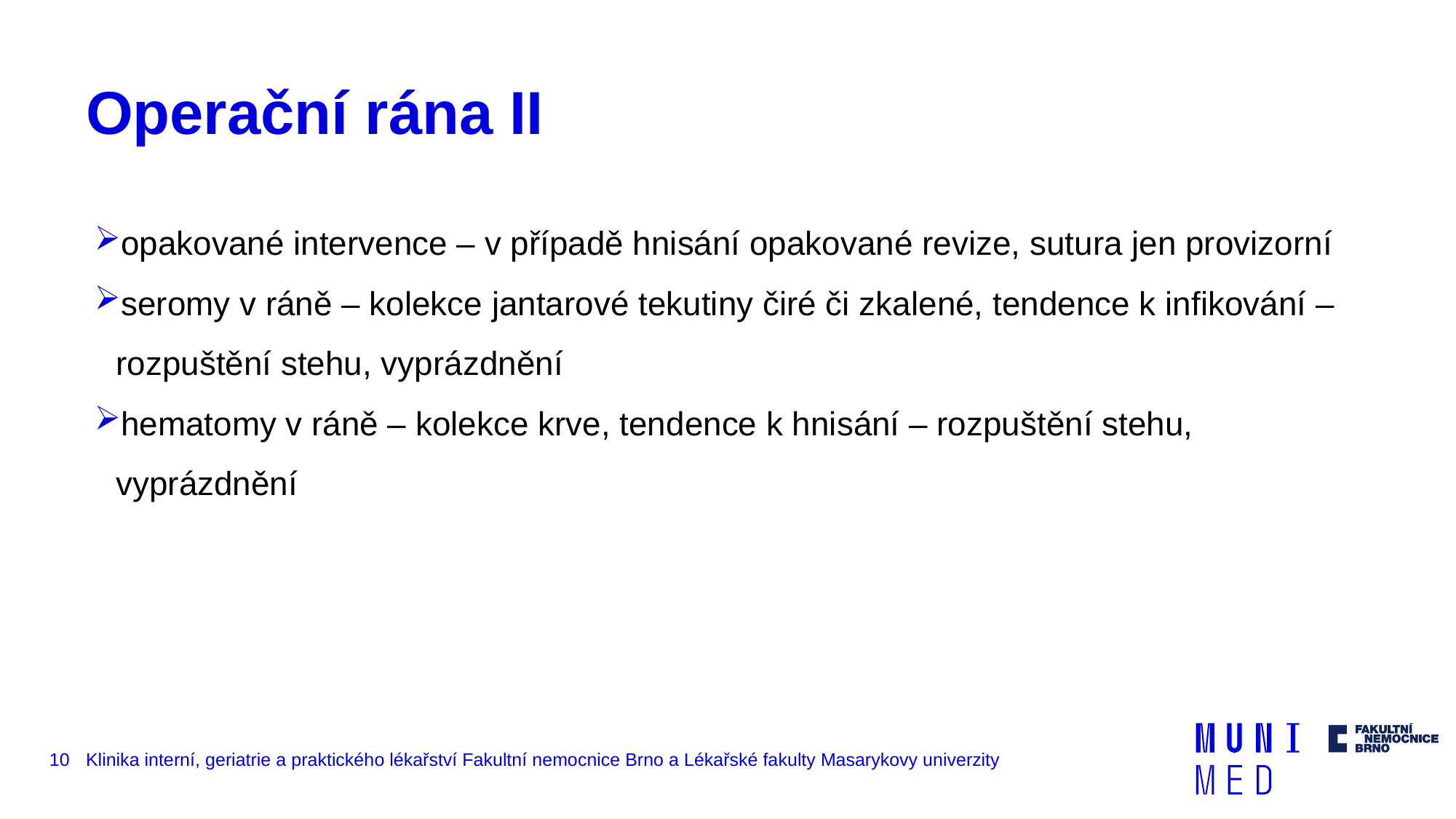

# Operační rána II
opakované intervence – v případě hnisání opakované revize, sutura jen provizorní
seromy v ráně – kolekce jantarové tekutiny čiré či zkalené, tendence k infikování – rozpuštění stehu, vyprázdnění
hematomy v ráně – kolekce krve, tendence k hnisání – rozpuštění stehu, vyprázdnění

10
Klinika interní, geriatrie a praktického lékařství Fakultní nemocnice Brno a Lékařské fakulty Masarykovy univerzity